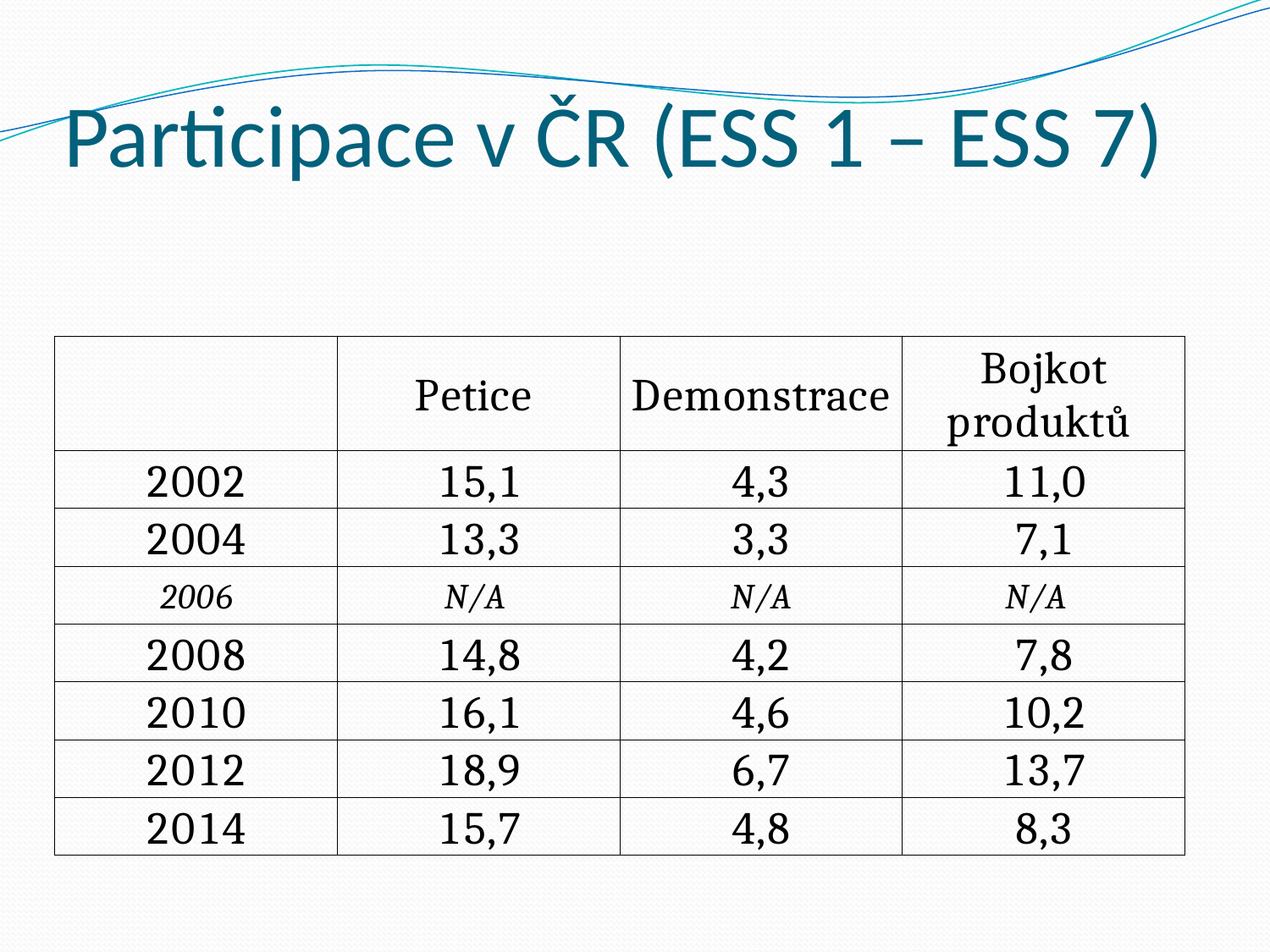

# Participace v ČR (ESS 1 – ESS 7)

|  | Petice | Demonstrace | Bojkot produktů |
| --- | --- | --- | --- |
| 2002 | 15,1 | 4,3 | 11,0 |
| 2004 | 13,3 | 3,3 | 7,1 |
| 2006 | N/A | N/A | N/A |
| 2008 | 14,8 | 4,2 | 7,8 |
| 2010 | 16,1 | 4,6 | 10,2 |
| 2012 | 18,9 | 6,7 | 13,7 |
| 2014 | 15,7 | 4,8 | 8,3 |